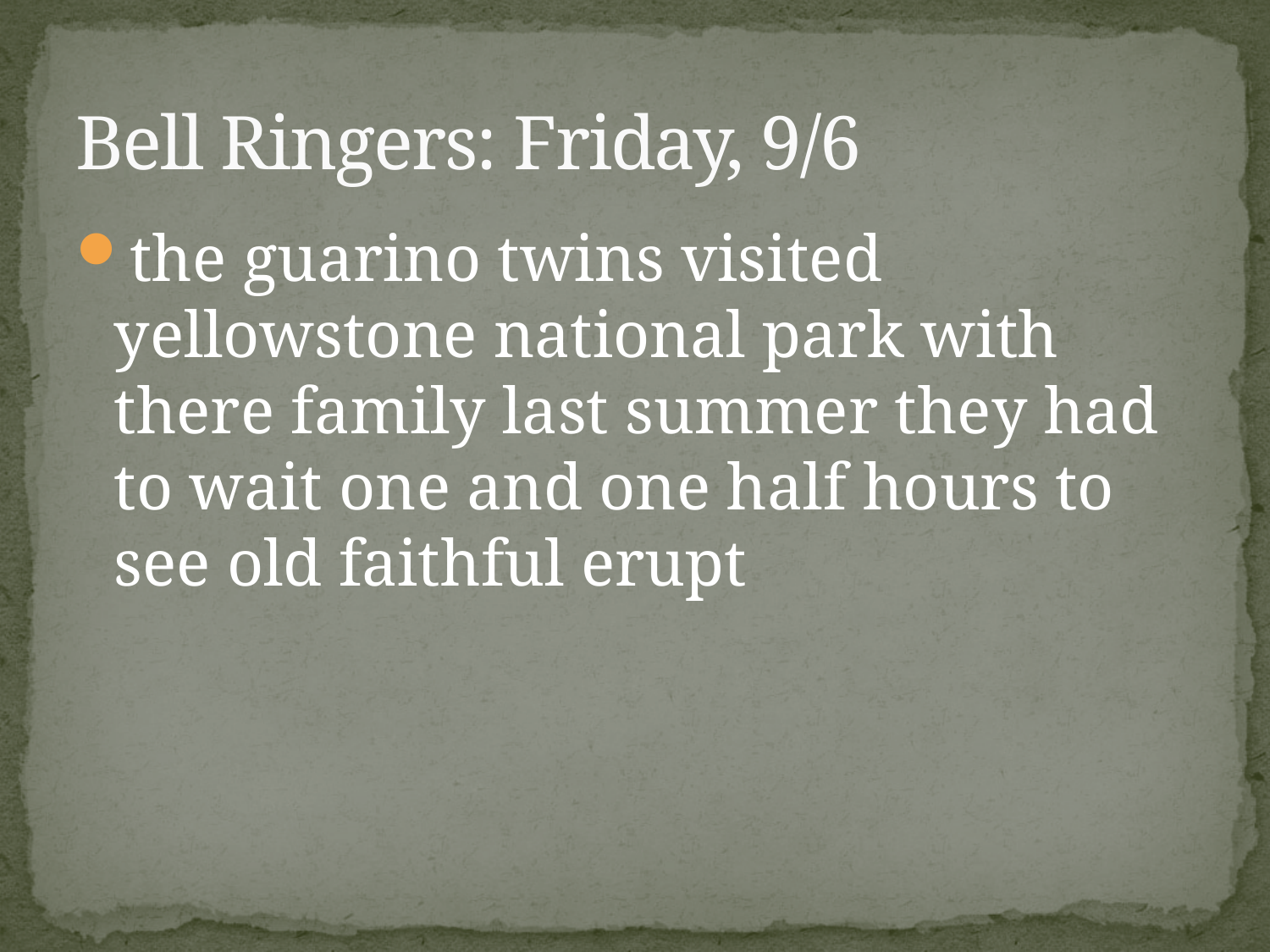

# Bell Ringers: Friday, 9/6
the guarino twins visited yellowstone national park with there family last summer they had to wait one and one half hours to see old faithful erupt